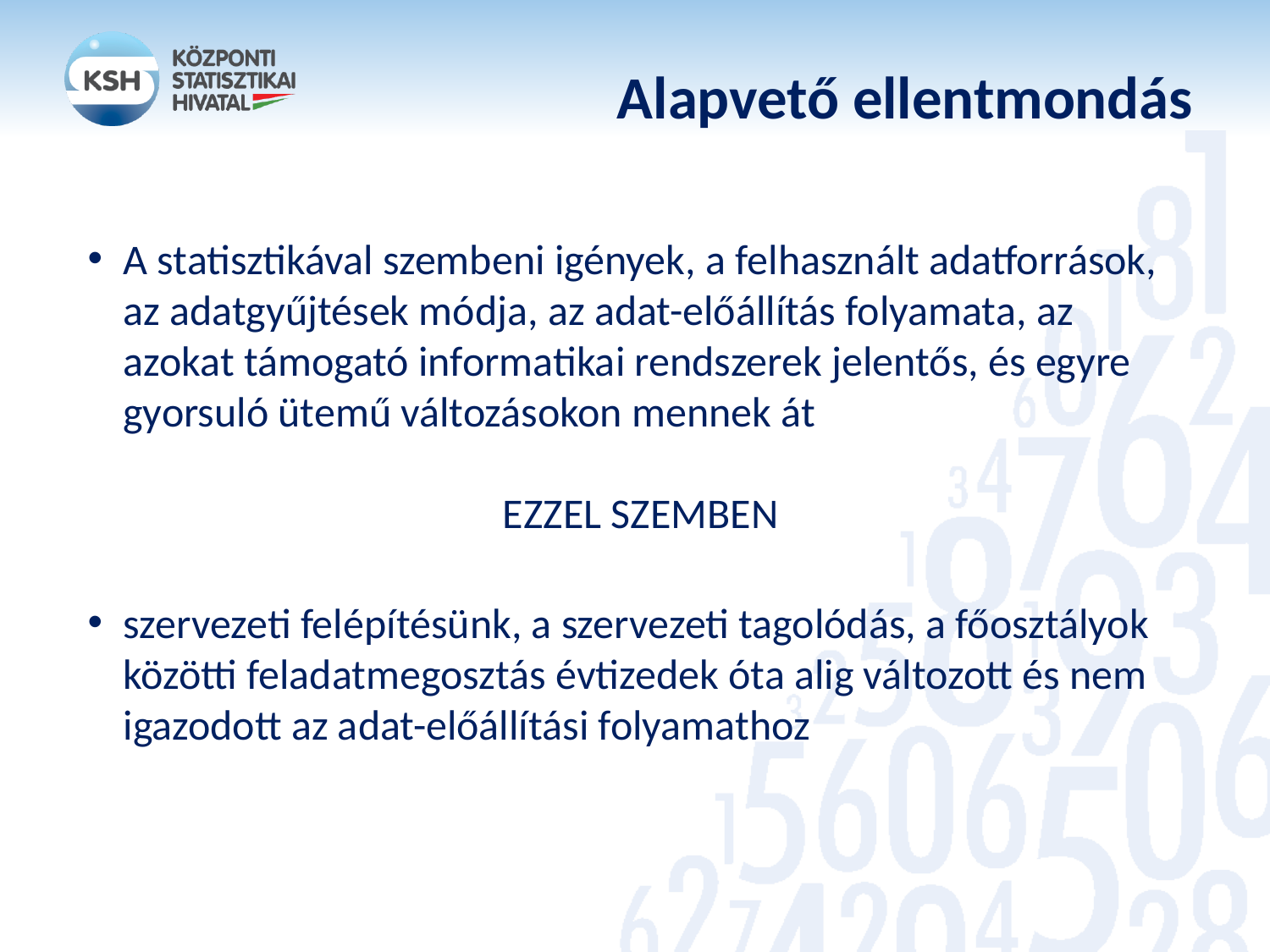

# Alapvető ellentmondás
A statisztikával szembeni igények, a felhasznált adatforrások, az adatgyűjtések módja, az adat-előállítás folyamata, az azokat támogató informatikai rendszerek jelentős, és egyre gyorsuló ütemű változásokon mennek át

Ezzel szemben

szervezeti felépítésünk, a szervezeti tagolódás, a főosztályok közötti feladatmegosztás évtizedek óta alig változott és nem igazodott az adat-előállítási folyamathoz